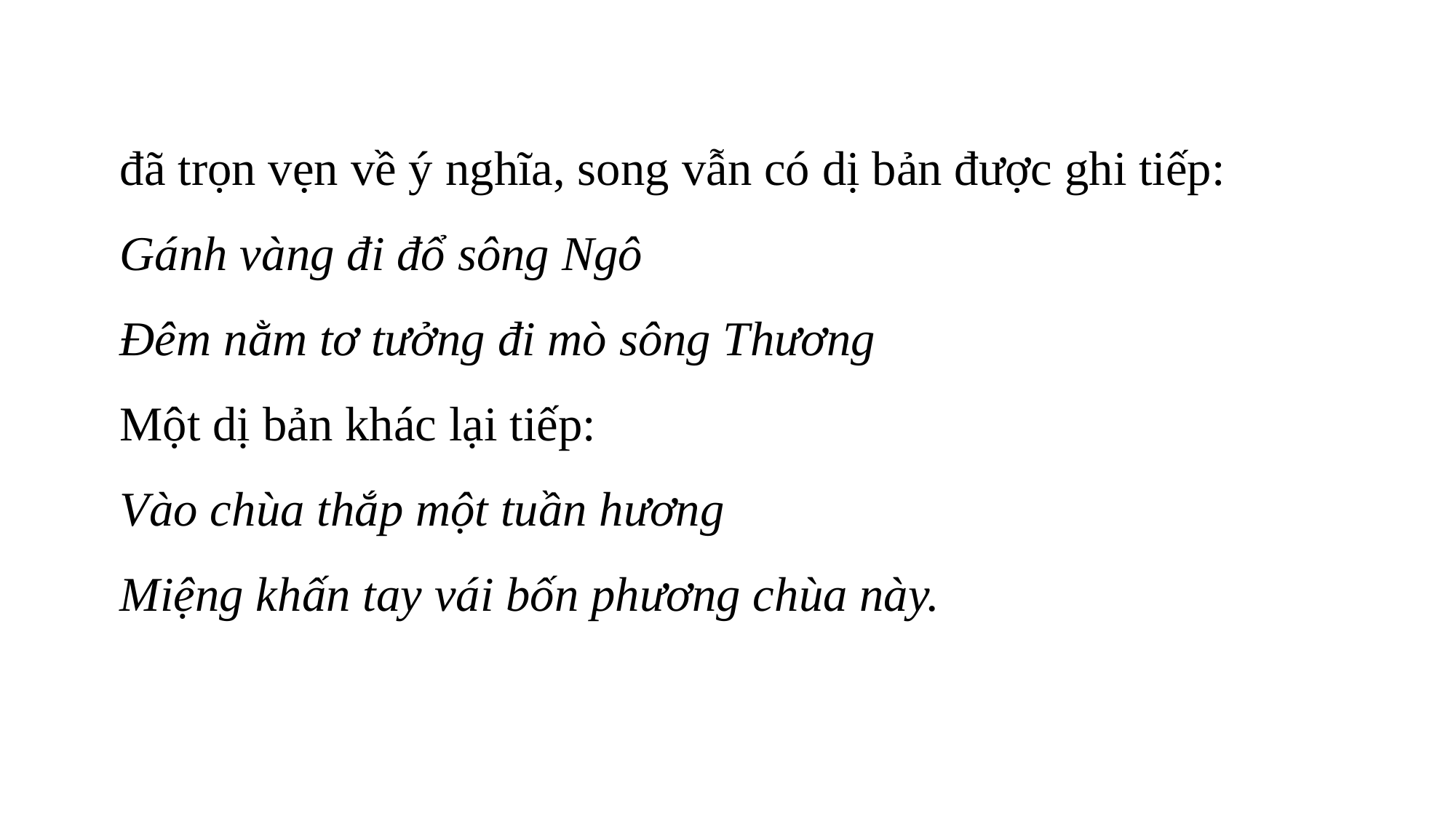

đã trọn vẹn về ý nghĩa, song vẫn có dị bản được ghi tiếp:
Gánh vàng đi đổ sông Ngô
Đêm nằm tơ tưởng đi mò sông Thương
Một dị bản khác lại tiếp:
Vào chùa thắp một tuần hương
Miệng khấn tay vái bốn phương chùa này.